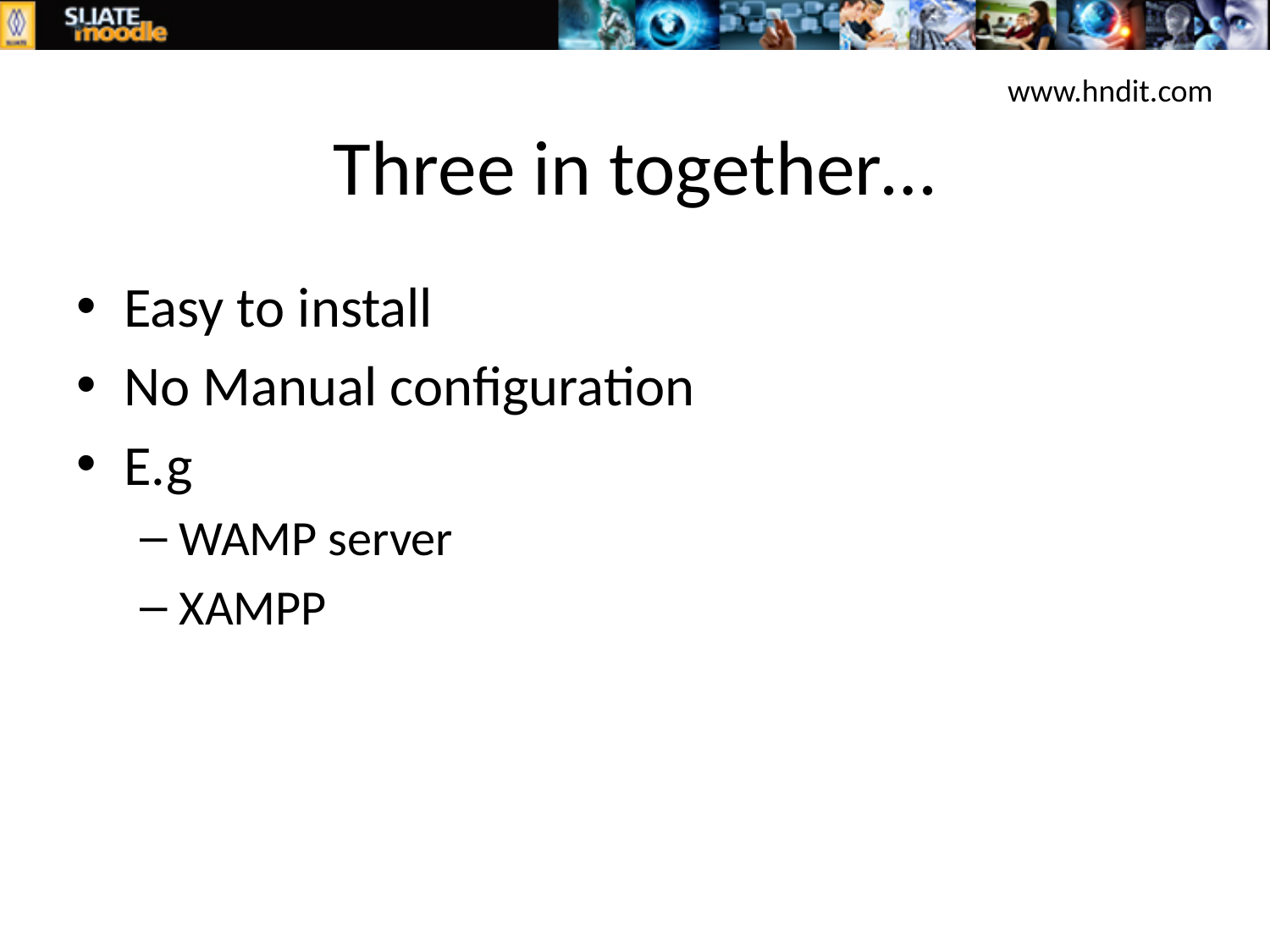

www.hndit.com
# Three in together…
Easy to install
No Manual configuration
E.g
WAMP server
XAMPP